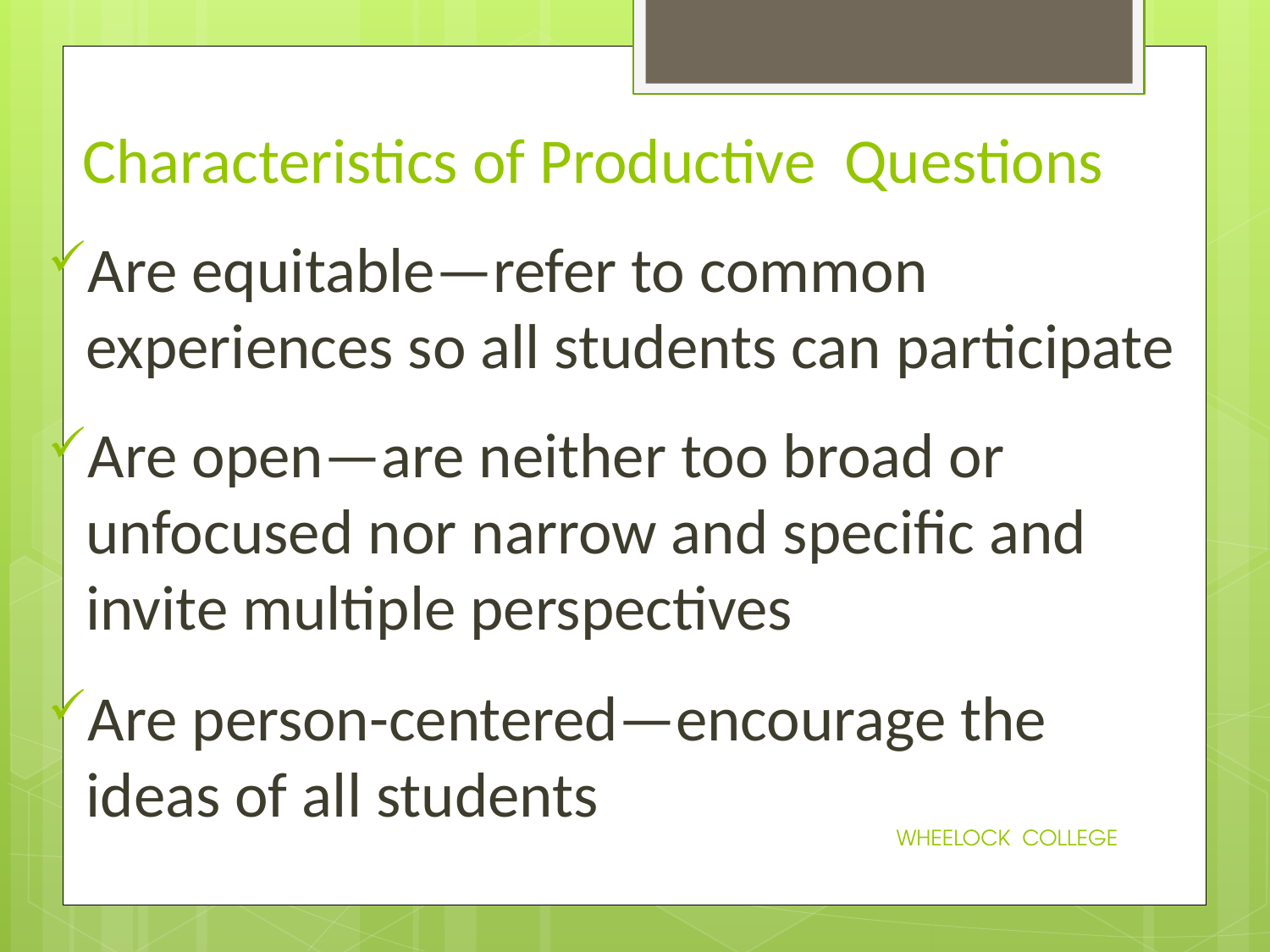

# Characteristics of Productive  Questions
Are equitable—refer to common experiences so all students can participate
Are open—are neither too broad or unfocused nor narrow and specific and invite multiple perspectives
Are person-centered—encourage the ideas of all students

WHEELOCK  COLLEGE